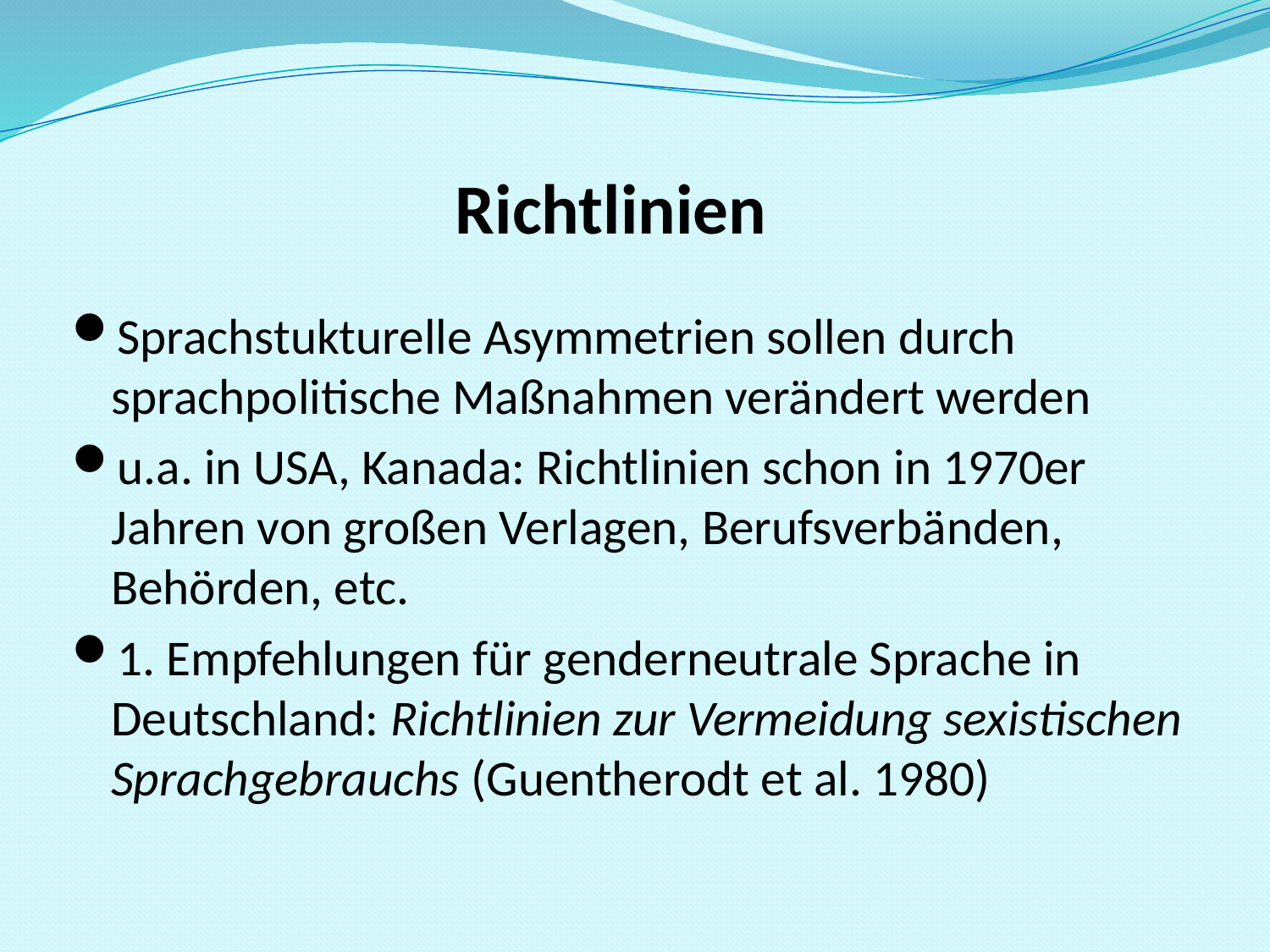

# Richtlinien
Sprachstukturelle Asymmetrien sollen durch sprachpolitische Maßnahmen verändert werden
u.a. in USA, Kanada: Richtlinien schon in 1970er Jahren von großen Verlagen, Berufsverbänden, Behörden, etc.
1. Empfehlungen für genderneutrale Sprache in Deutschland: Richtlinien zur Vermeidung sexistischen Sprachgebrauchs (Guentherodt et al. 1980)